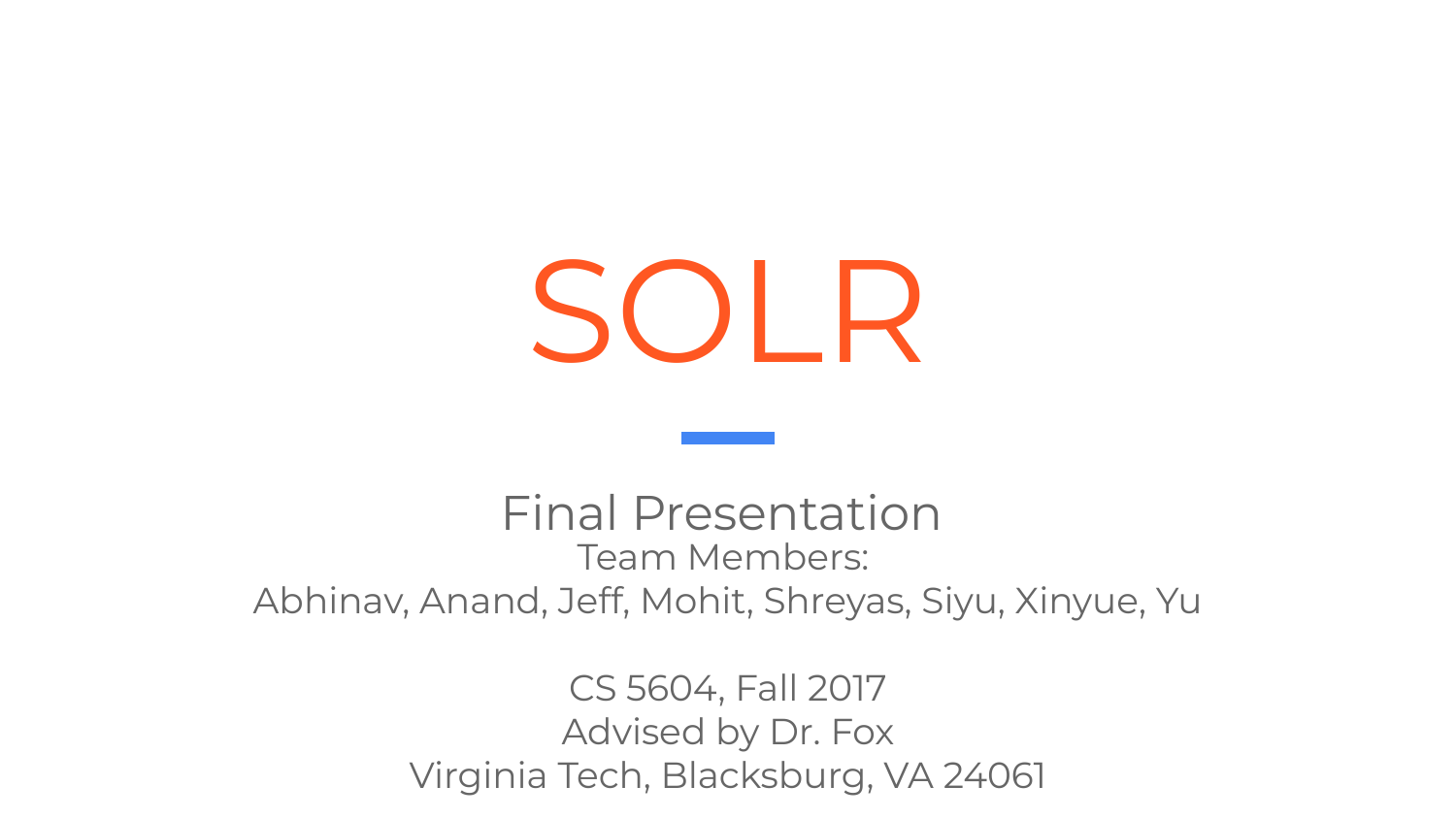

# SOLR
Final Presentation
Team Members:
Abhinav, Anand, Jeff, Mohit, Shreyas, Siyu, Xinyue, Yu
CS 5604, Fall 2017
Advised by Dr. Fox
Virginia Tech, Blacksburg, VA 24061